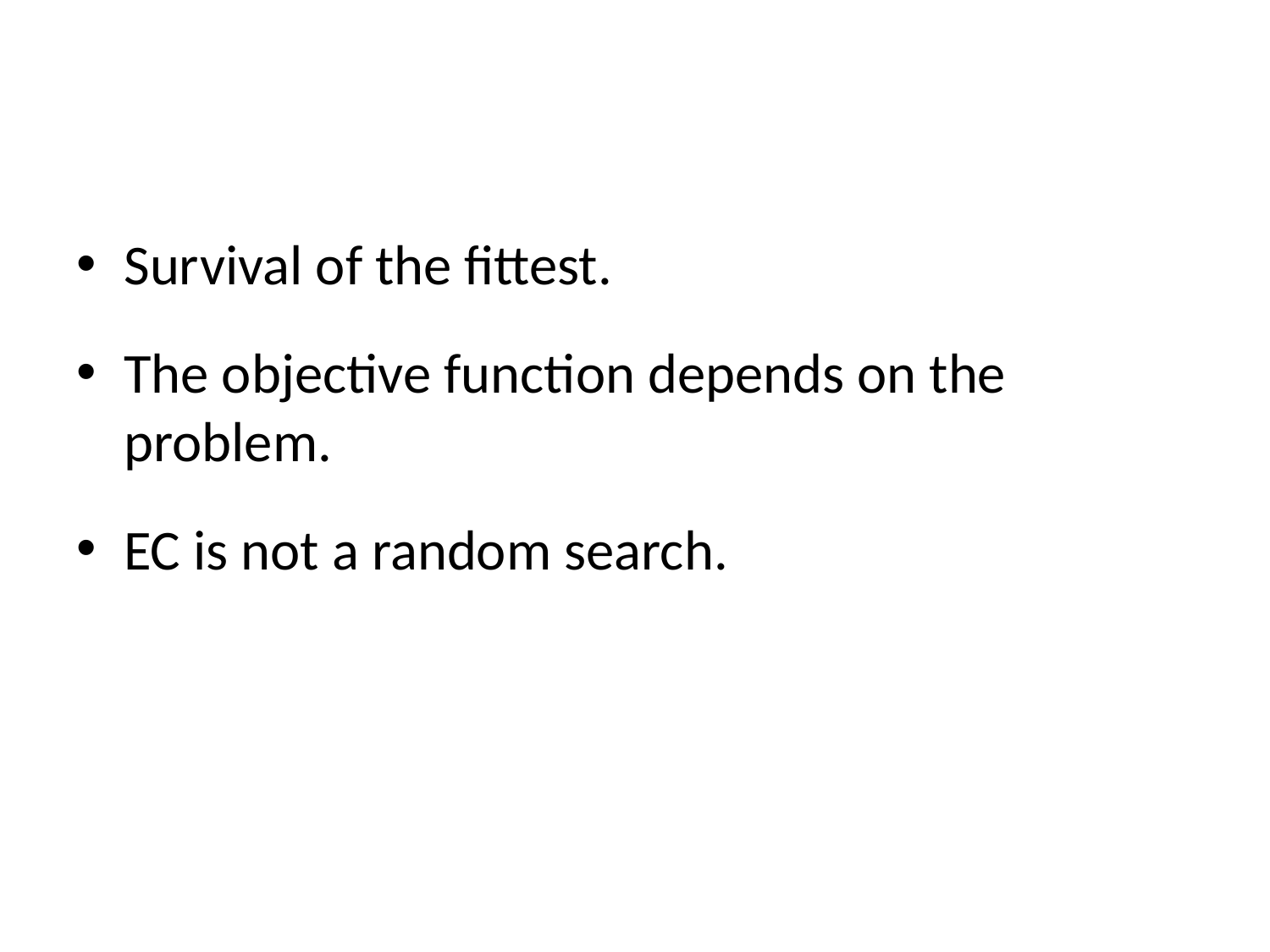

Survival of the fittest.

The objective function depends on the problem.

EC is not a random search.